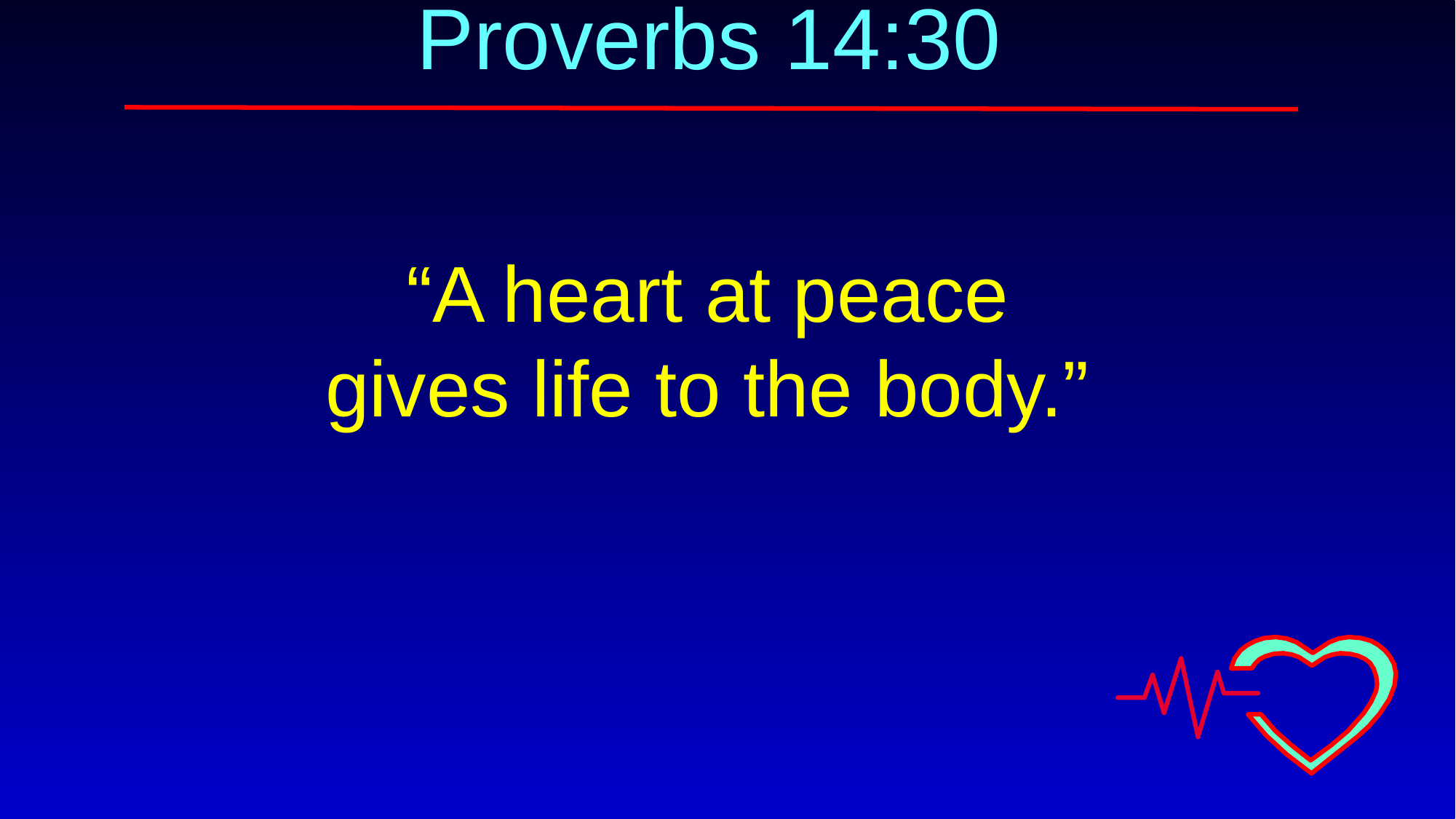

Proverbs 14:30
“A heart at peace
gives life to the body.”